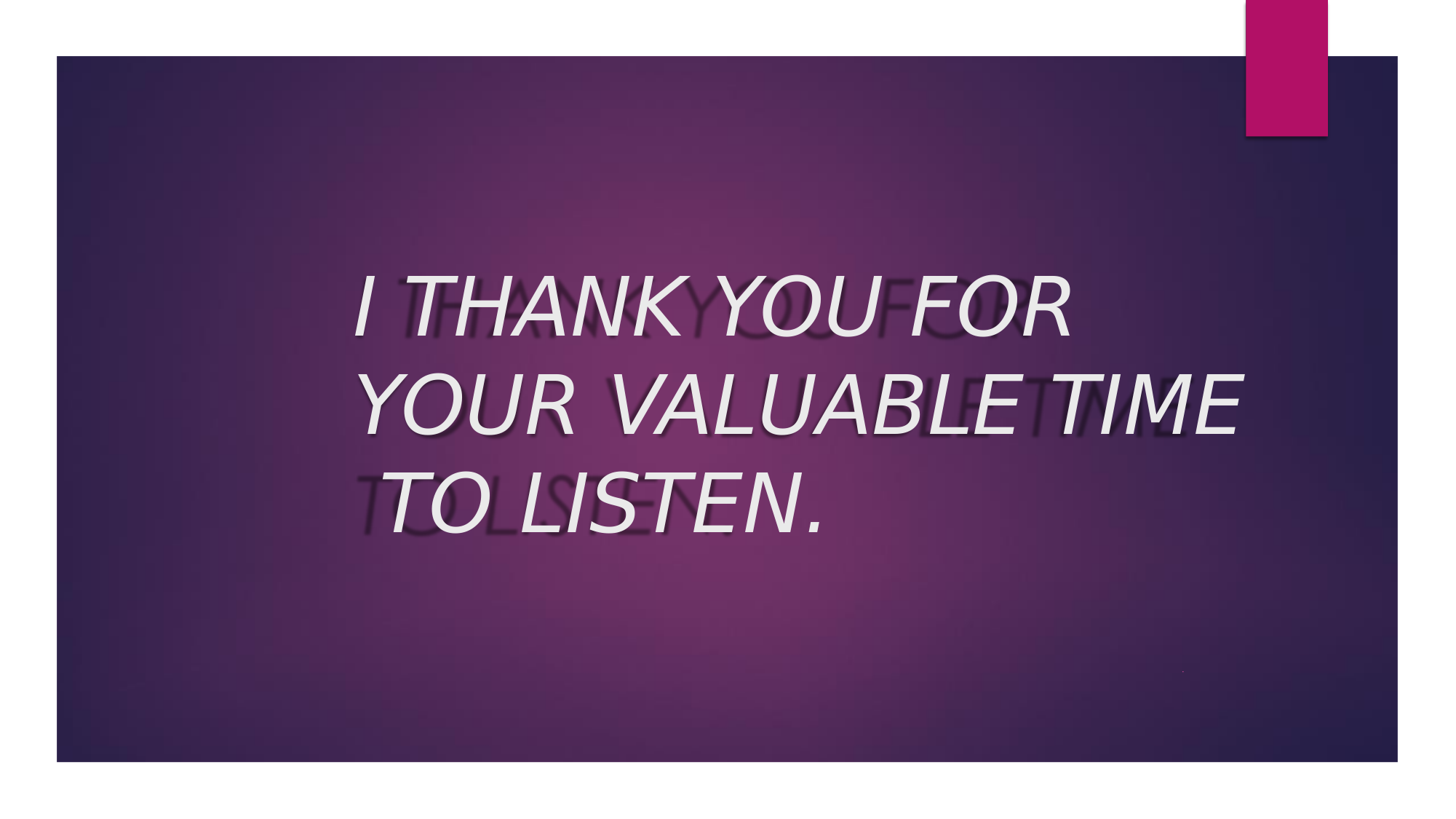

# I THANK YOU FOR  YOUR VALUABLE TIME  TO LISTEN.

.